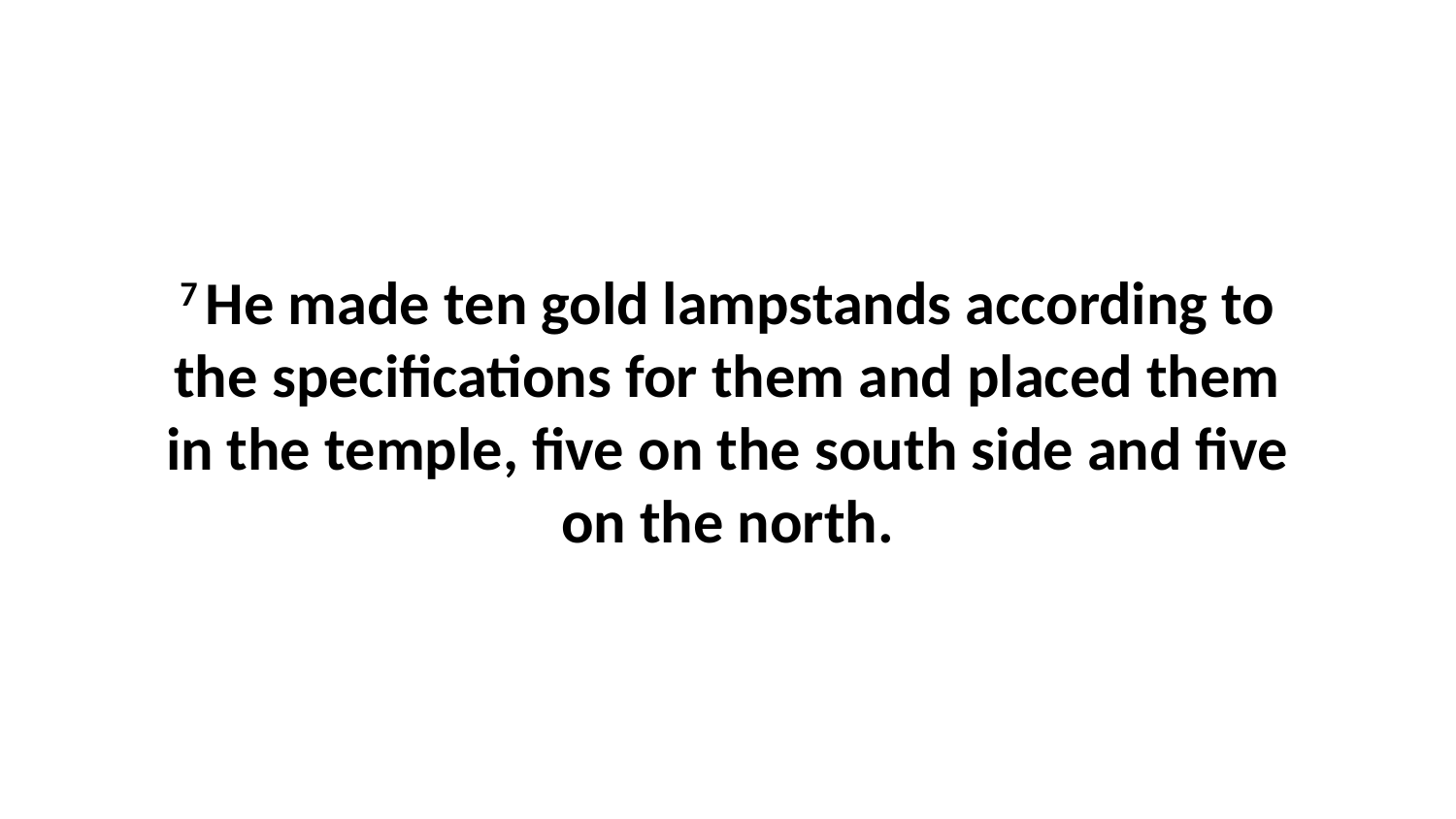

7 He made ten gold lampstands according to the specifications for them and placed them in the temple, five on the south side and five on the north.